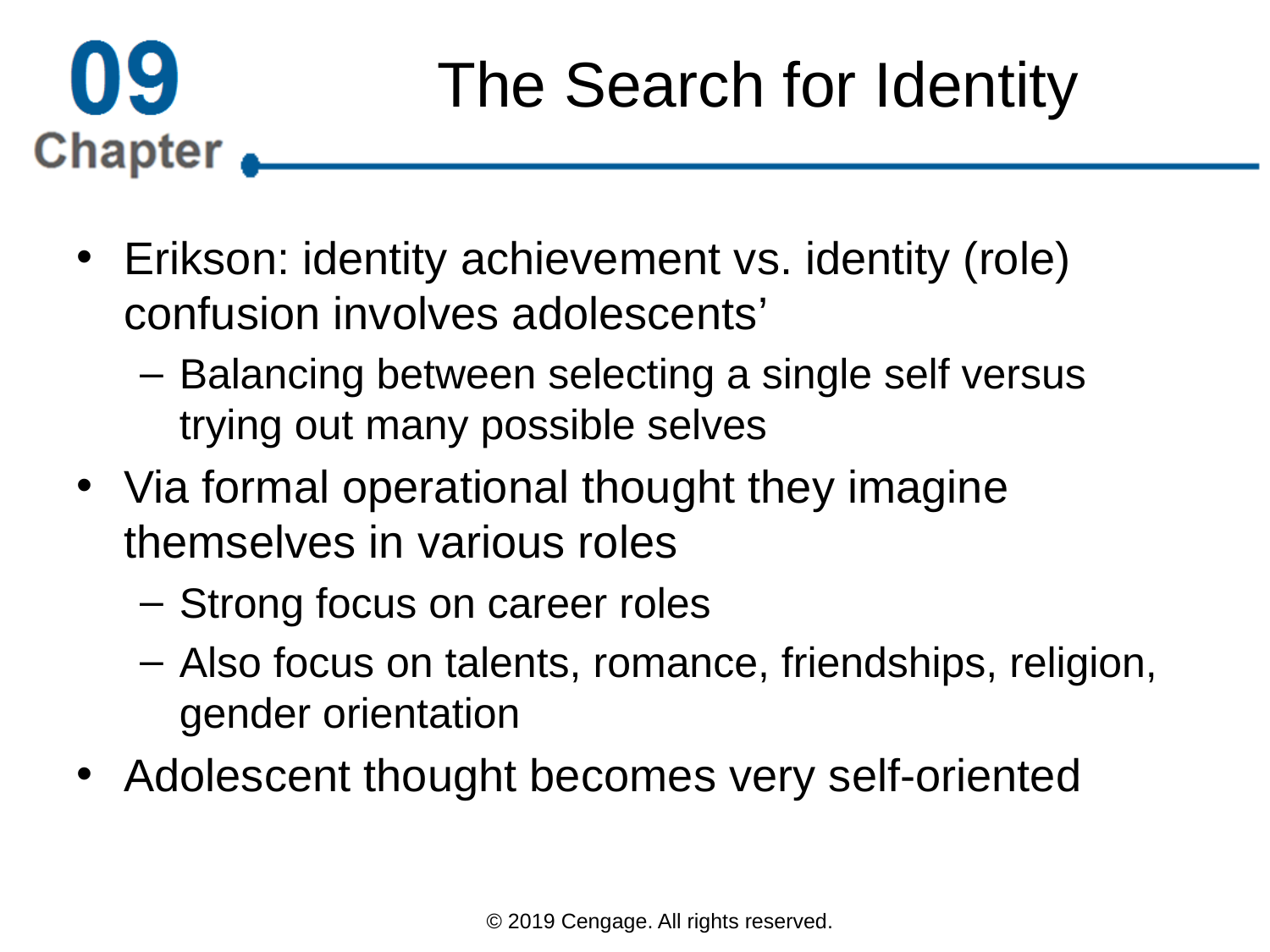

# The Search for Identity
Erikson: identity achievement vs. identity (role) confusion involves adolescents’
Balancing between selecting a single self versus trying out many possible selves
Via formal operational thought they imagine themselves in various roles
Strong focus on career roles
Also focus on talents, romance, friendships, religion, gender orientation
Adolescent thought becomes very self-oriented